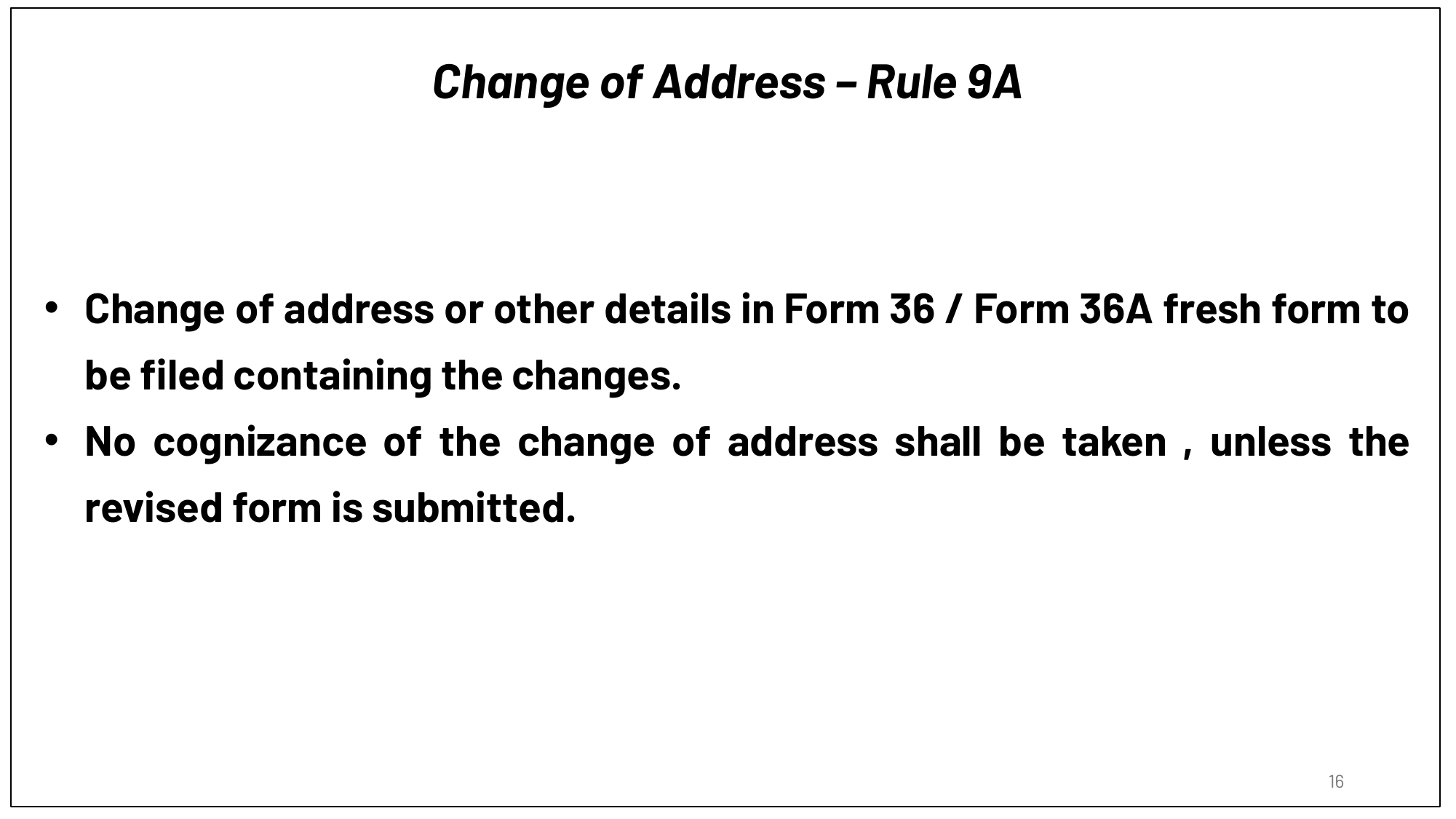

# Change of Address – Rule 9A
Change of address or other details in Form 36 / Form 36A fresh form to be filed containing the changes.
No cognizance of the change of address shall be taken , unless the revised form is submitted.

16
16